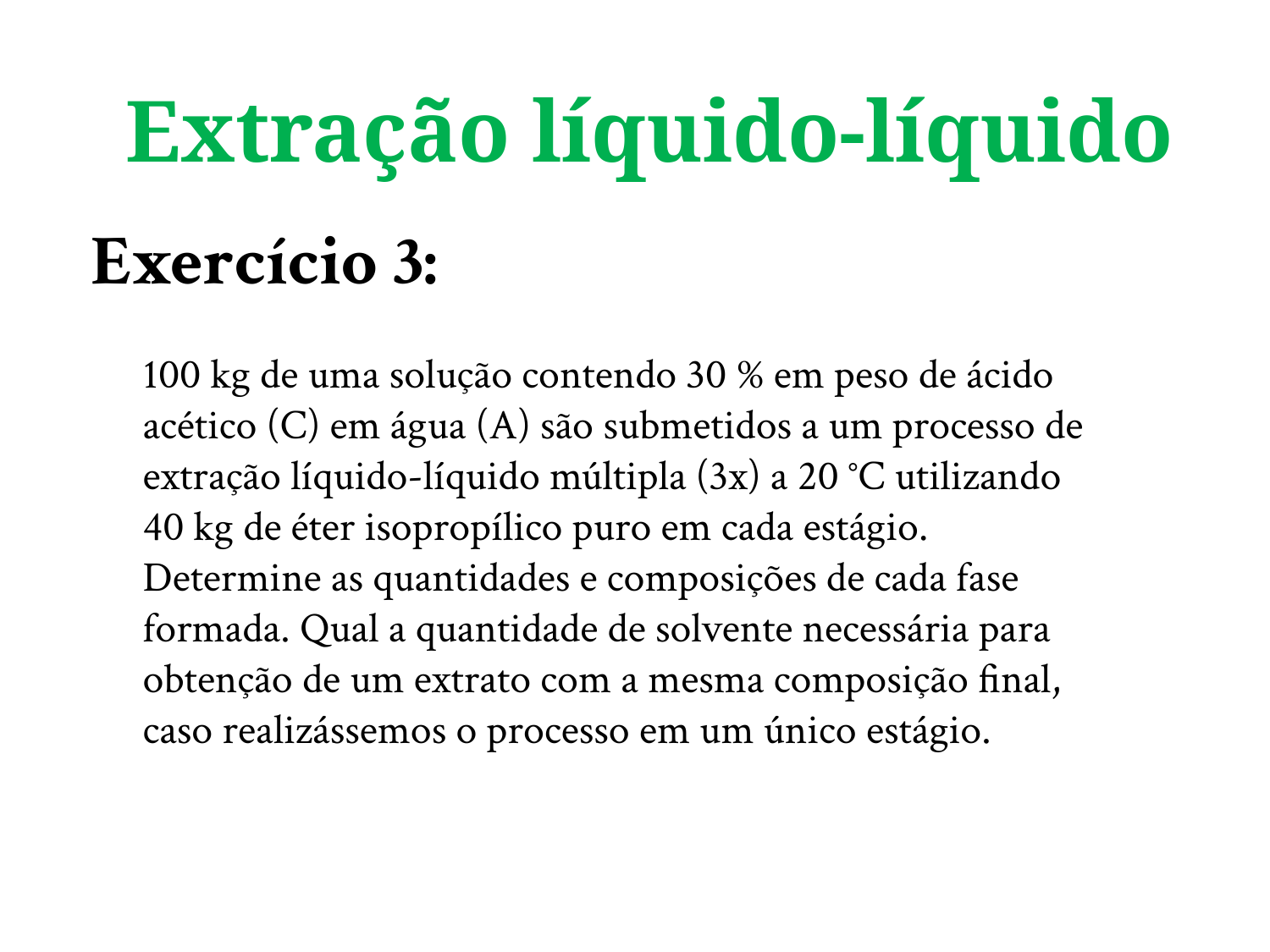

Extração líquido-líquido
Exercício 3:
100 kg de uma solução contendo 30 % em peso de ácido acético (C) em água (A) são submetidos a um processo de extração líquido-líquido múltipla (3x) a 20 °C utilizando 40 kg de éter isopropílico puro em cada estágio. Determine as quantidades e composições de cada fase formada. Qual a quantidade de solvente necessária para obtenção de um extrato com a mesma composição final, caso realizássemos o processo em um único estágio.